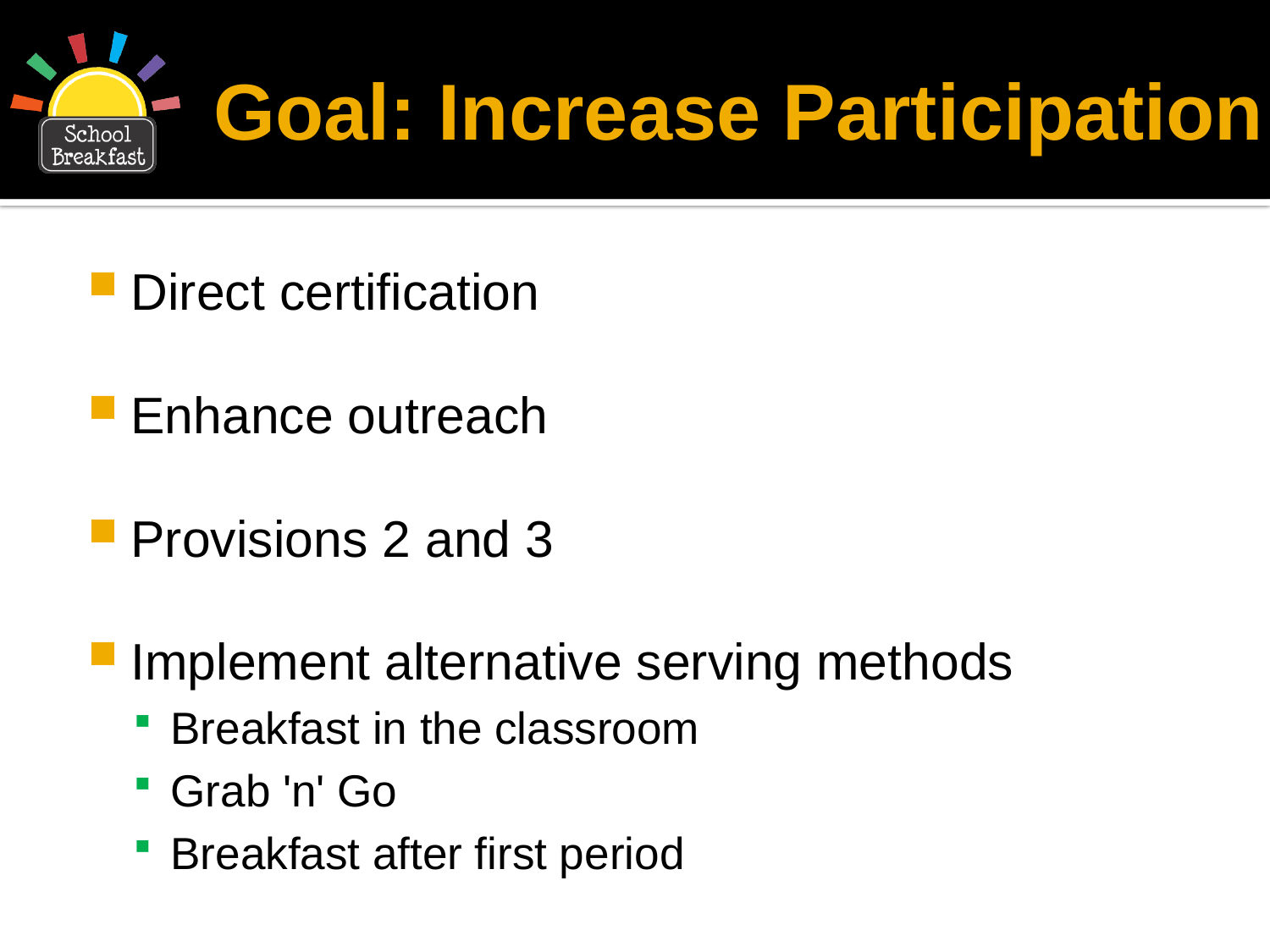

# Goal: Increase Participation
Direct certification

Enhance outreach

Provisions 2 and 3

Implement alternative serving methods
Breakfast in the classroom
Grab 'n' Go
Breakfast after first period